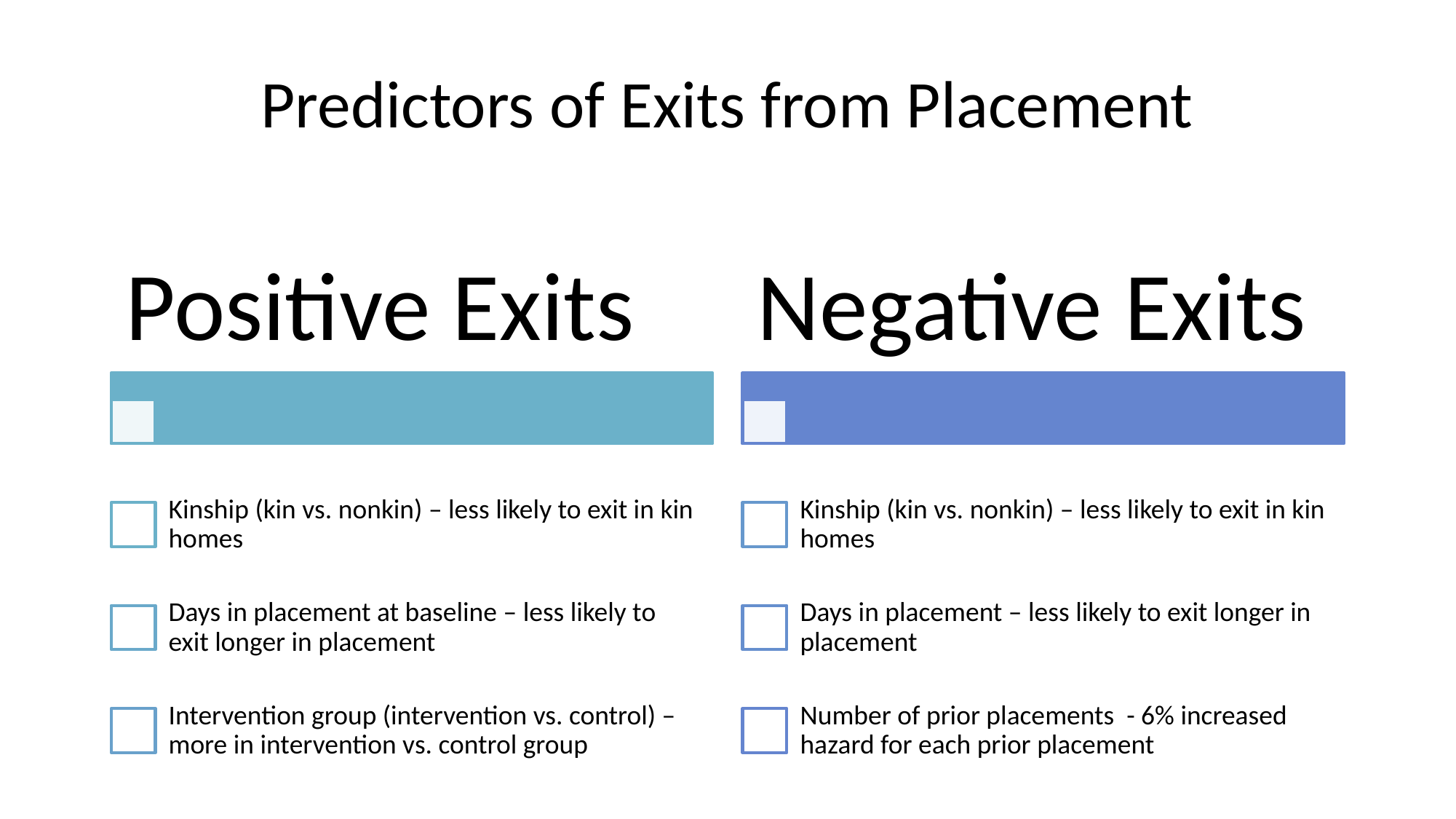

# Predictors of Exits from Placement
Positive Exits
Kinship (kin vs. nonkin) – less likely to exit in kin homes
Days in placement at baseline – less likely to exit longer in placement
Intervention group (intervention vs. control) – more in intervention vs. control group
Negative Exits
Kinship (kin vs. nonkin) – less likely to exit in kin homes
Days in placement – less likely to exit longer in placement
Number of prior placements  - 6% increased hazard for each prior placement